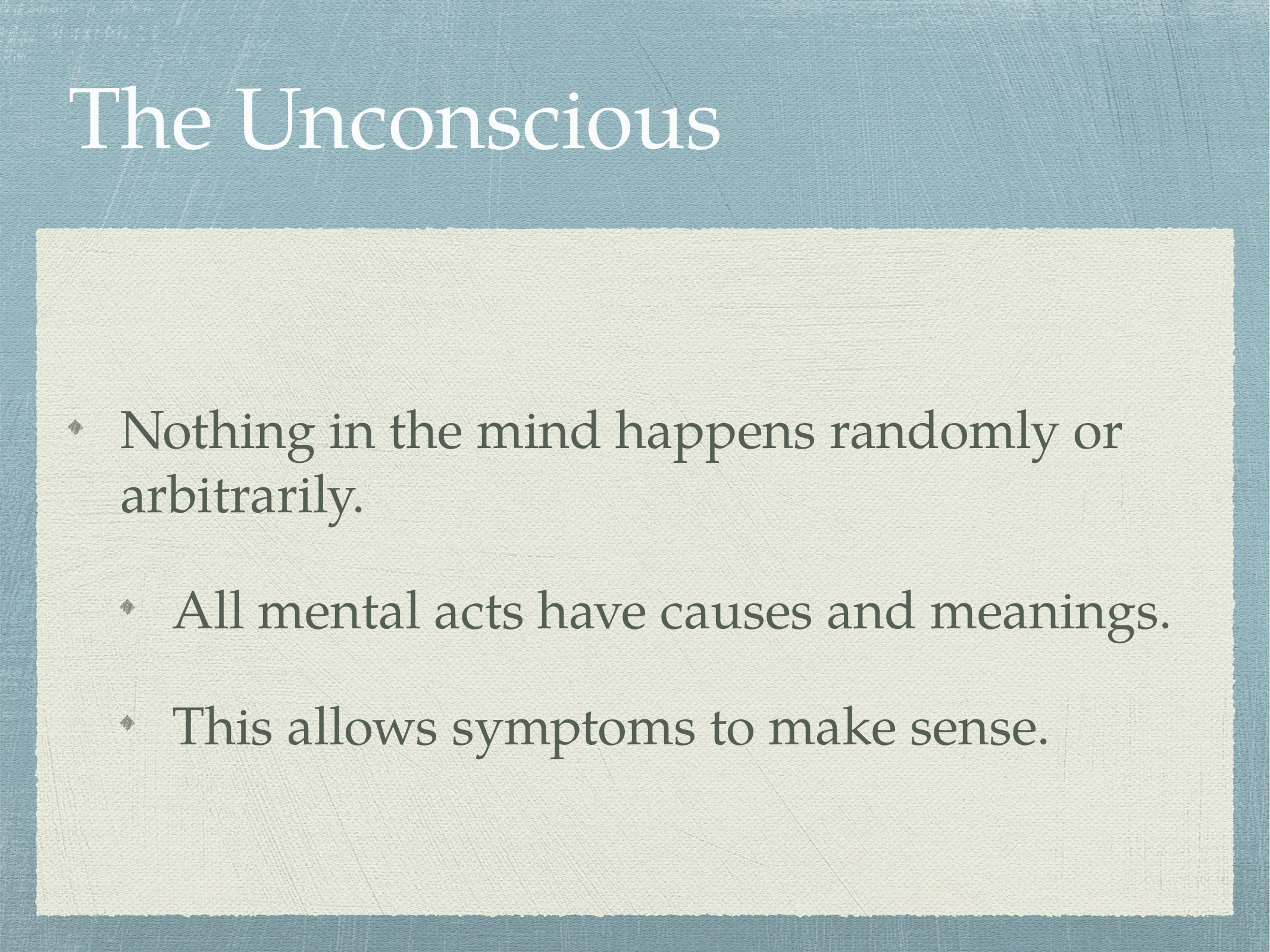

# The Unconscious
Nothing in the mind happens randomly or arbitrarily.
All mental acts have causes and meanings.
This allows symptoms to make sense.